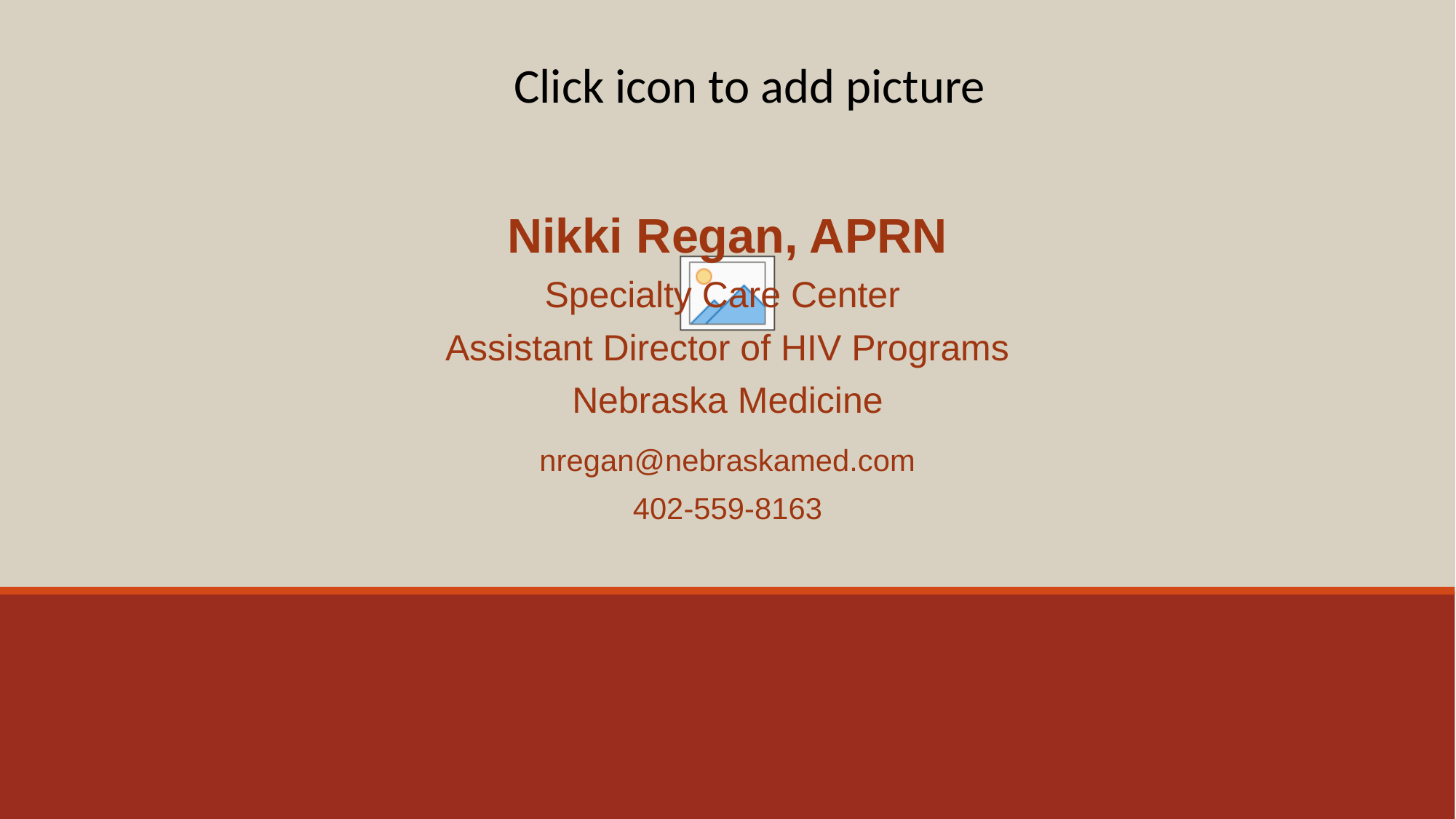

Nikki Regan, APRN
Specialty Care Center
Assistant Director of HIV Programs
Nebraska Medicine
nregan@nebraskamed.com
402-559-8163